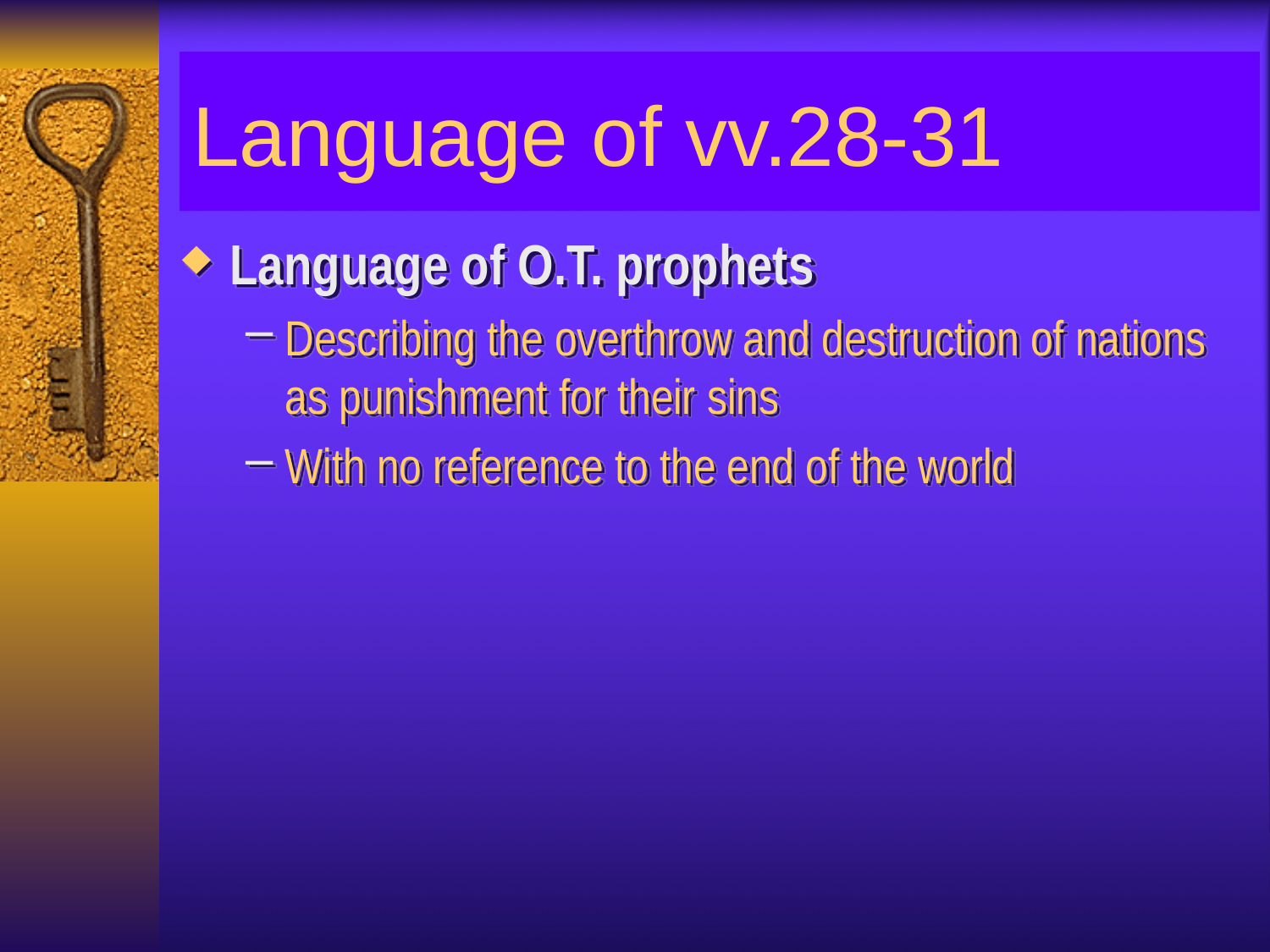

# Language of vv.28-31
Language of O.T. prophets
Describing the overthrow and destruction of nations as punishment for their sins
With no reference to the end of the world